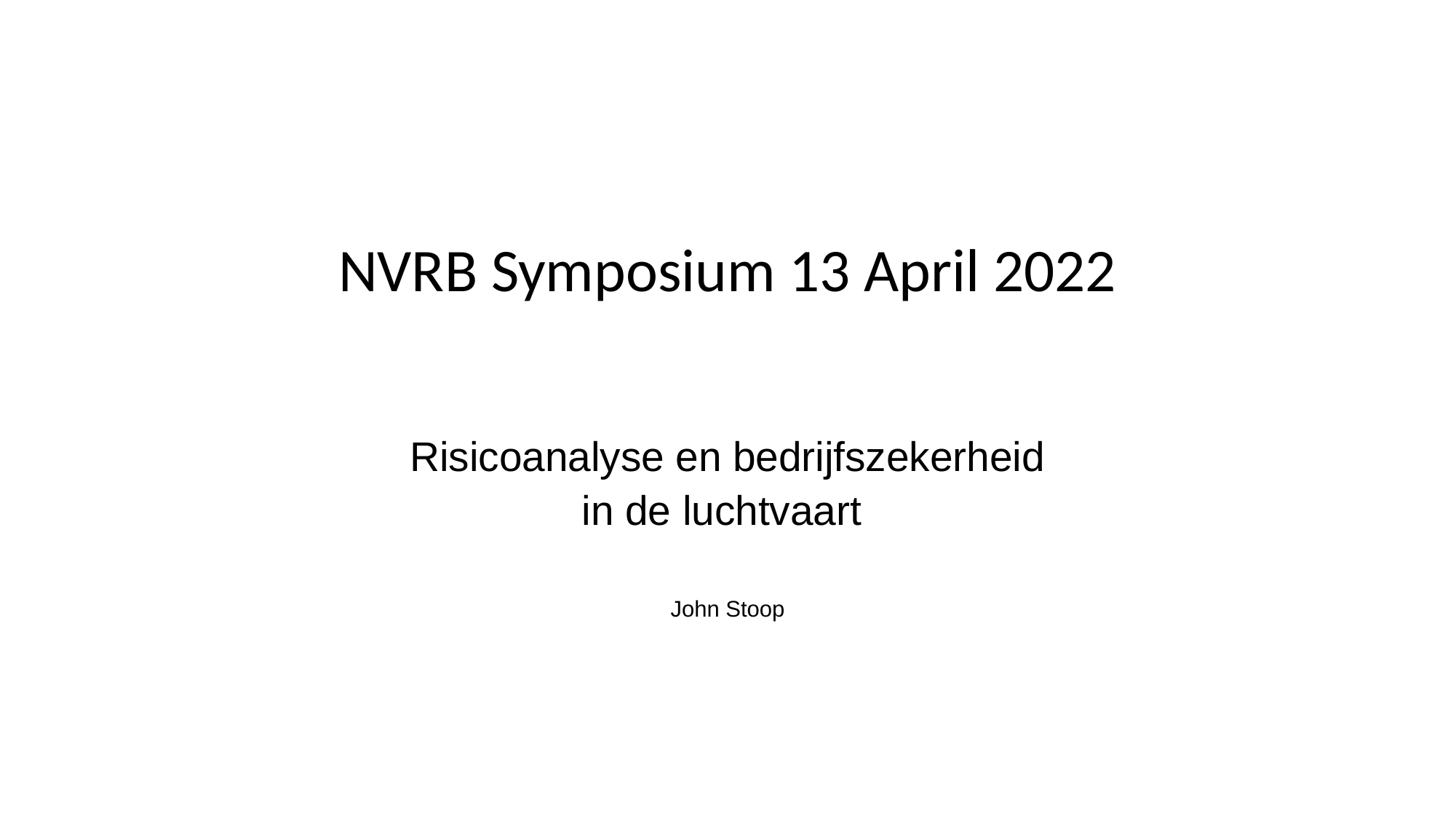

# NVRB Symposium 13 April 2022
Risicoanalyse en bedrijfszekerheid
in de luchtvaart

John Stoop